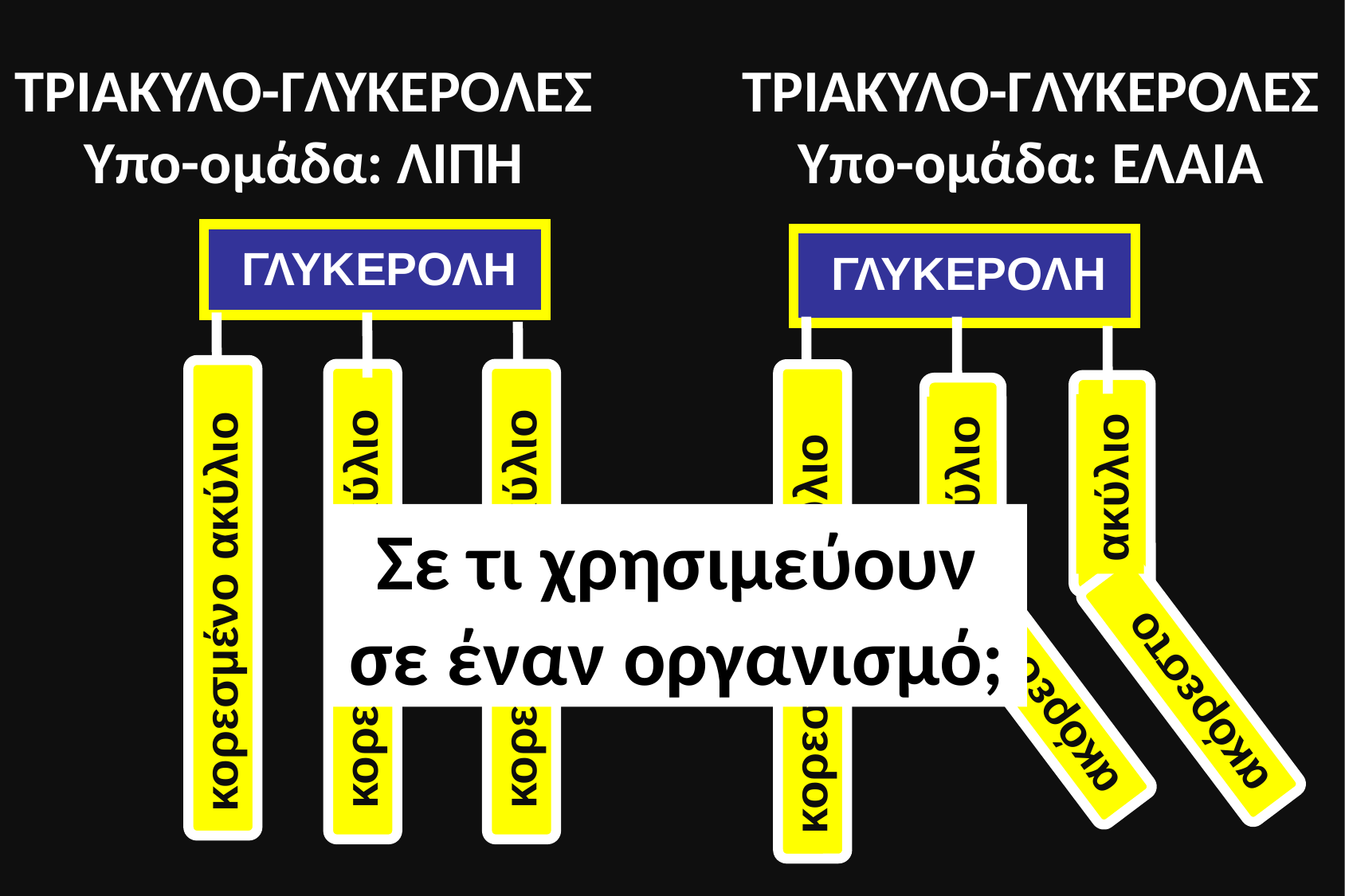

ΤΡΙΑΚΥΛΟ-ΓΛΥΚΕΡΟΛΕΣ
Υπο-ομάδα: ΛΙΠΗ
ΤΡΙΑΚΥΛΟ-ΓΛΥΚΕΡΟΛΕΣ
Υπο-ομάδα: ΕΛΑΙΑ

ΓΛΥΚΕΡΟΛΗ
ΓΛΥΚΕΡΟΛΗ

ακύλιο
ακύλιο
Σε τι χρησιμεύουν σε έναν οργανισμό;

κορεσμένο ακύλιο
κορεσμένο ακύλιο
κορεσμένο ακύλιο
κορεσμένο ακύλιο
ακόρεστο
ακόρεστο